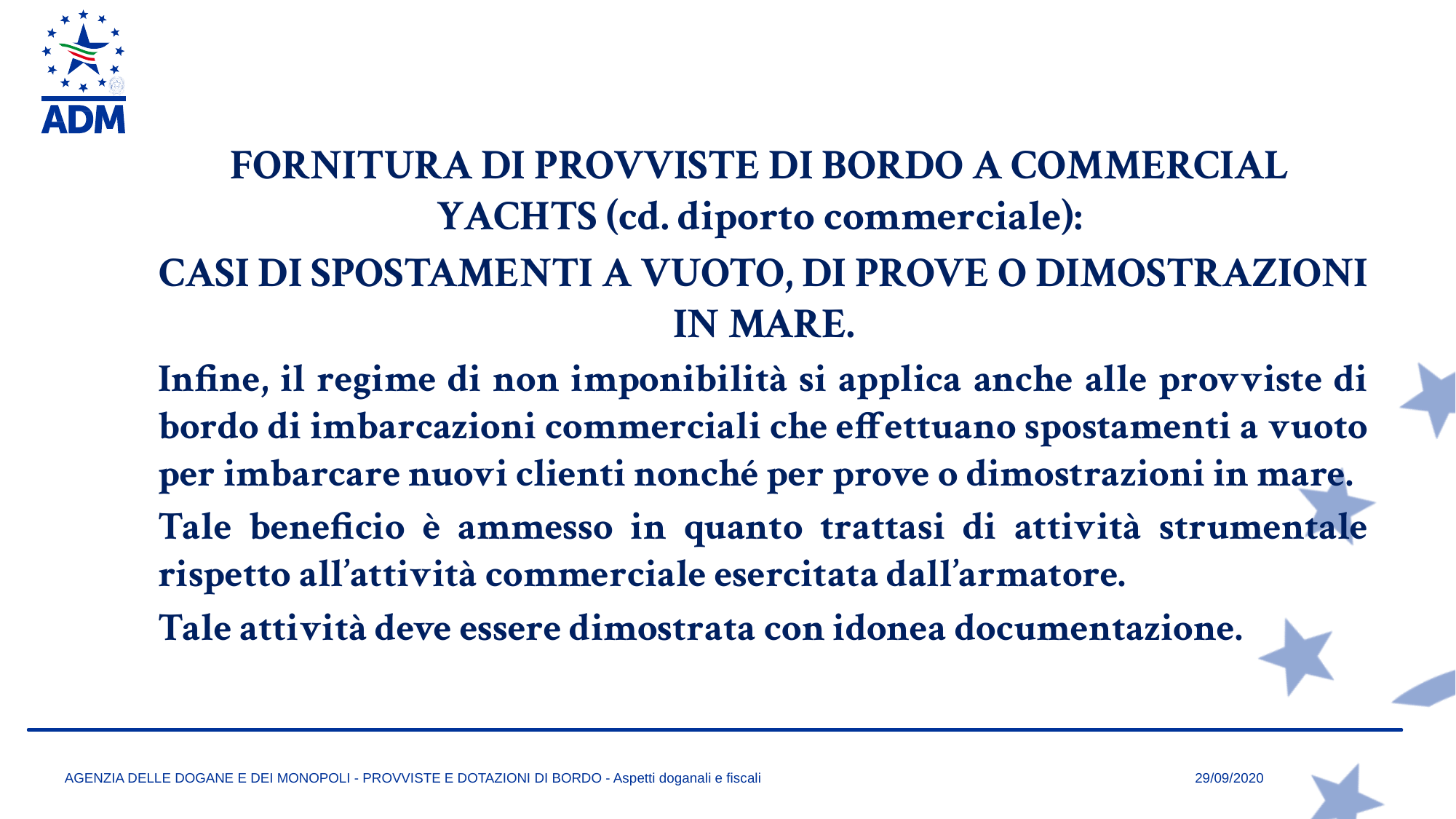

FORNITURA DI PROVVISTE DI BORDO A COMMERCIAL  YACHTS (cd. diporto commerciale):
CASI DI SPOSTAMENTI A VUOTO, DI PROVE O DIMOSTRAZIONI IN MARE.
Infine, il regime di non imponibilità si applica anche alle provviste di bordo di imbarcazioni commerciali che effettuano spostamenti a vuoto per imbarcare nuovi clienti nonché per prove o dimostrazioni in mare.
Tale beneficio è ammesso in quanto trattasi di attività strumentale rispetto all’attività commerciale esercitata dall’armatore.
Tale attività deve essere dimostrata con idonea documentazione.
AGENZIA DELLE DOGANE E DEI MONOPOLI - PROVVISTE E DOTAZIONI DI BORDO - Aspetti doganali e fiscali
29/09/2020